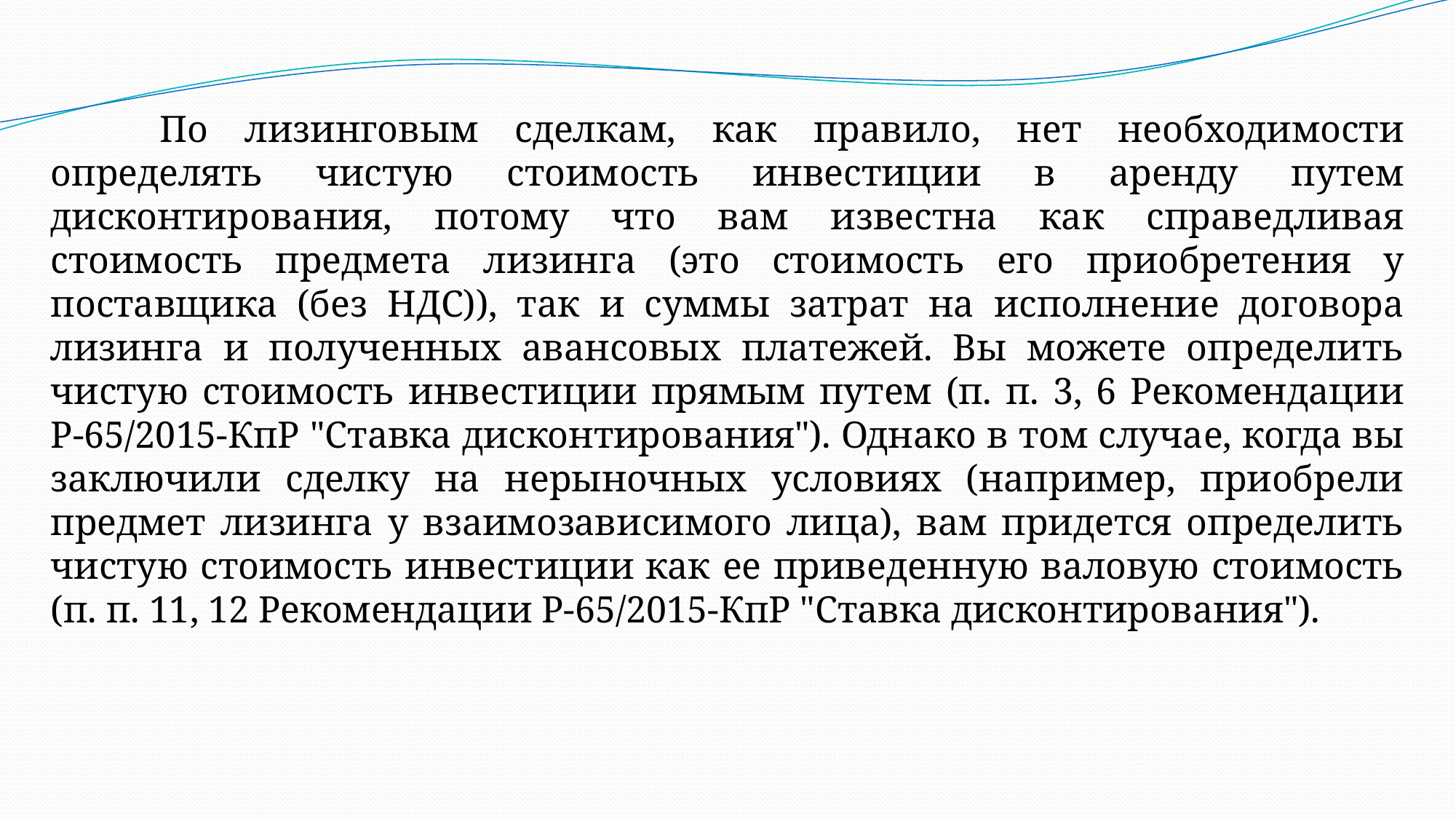

По лизинговым сделкам, как правило, нет необходимости определять чистую стоимость инвестиции в аренду путем дисконтирования, потому что вам известна как справедливая стоимость предмета лизинга (это стоимость его приобретения у поставщика (без НДС)), так и суммы затрат на исполнение договора лизинга и полученных авансовых платежей. Вы можете определить чистую стоимость инвестиции прямым путем (п. п. 3, 6 Рекомендации Р-65/2015-КпР "Ставка дисконтирования"). Однако в том случае, когда вы заключили сделку на нерыночных условиях (например, приобрели предмет лизинга у взаимозависимого лица), вам придется определить чистую стоимость инвестиции как ее приведенную валовую стоимость (п. п. 11, 12 Рекомендации Р-65/2015-КпР "Ставка дисконтирования").